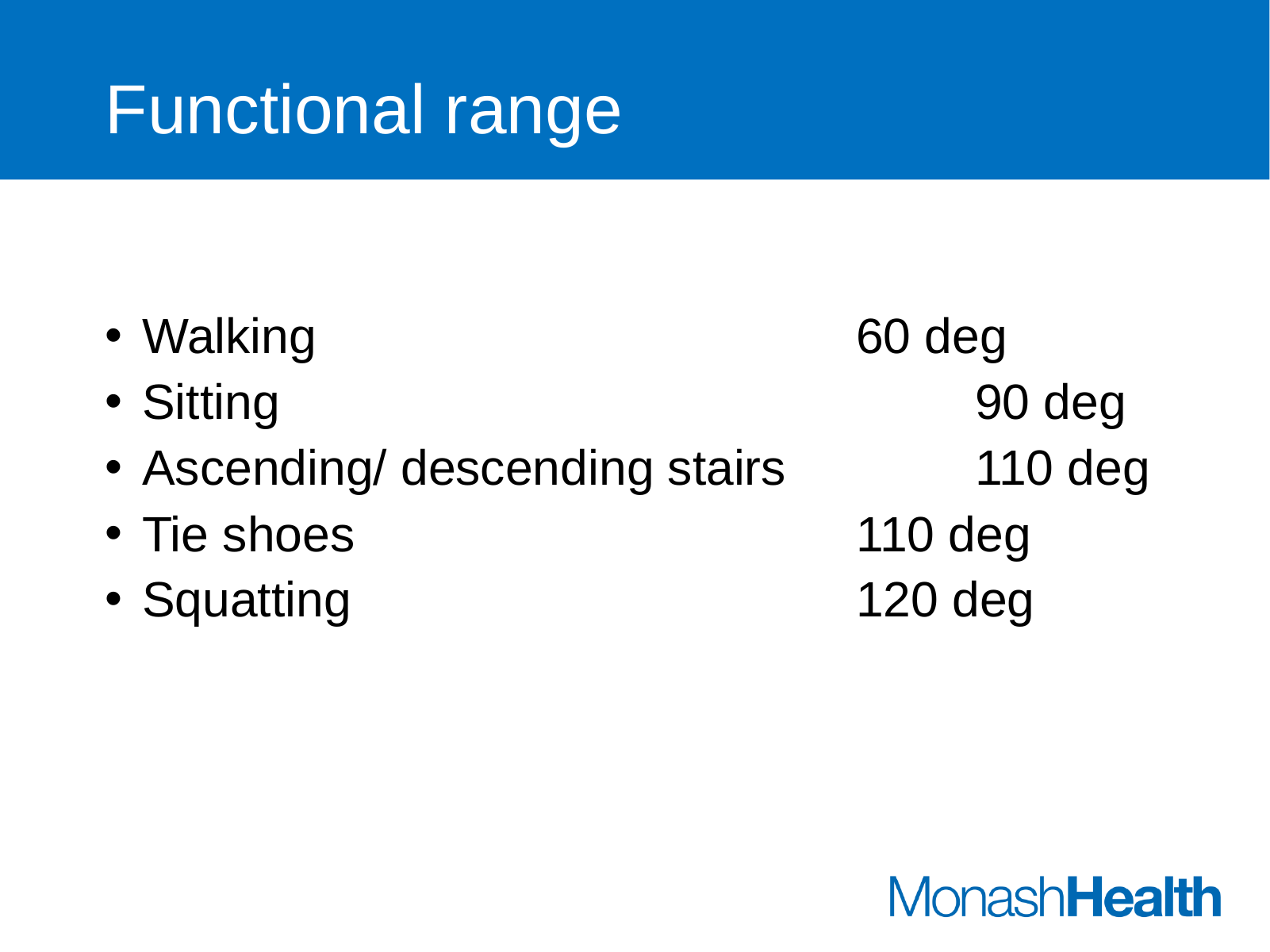

# Functional range
Walking  					60 deg
Sitting  						90 deg
Ascending/ descending stairs 		110 deg
Tie shoes 					110 deg
Squatting					120 deg